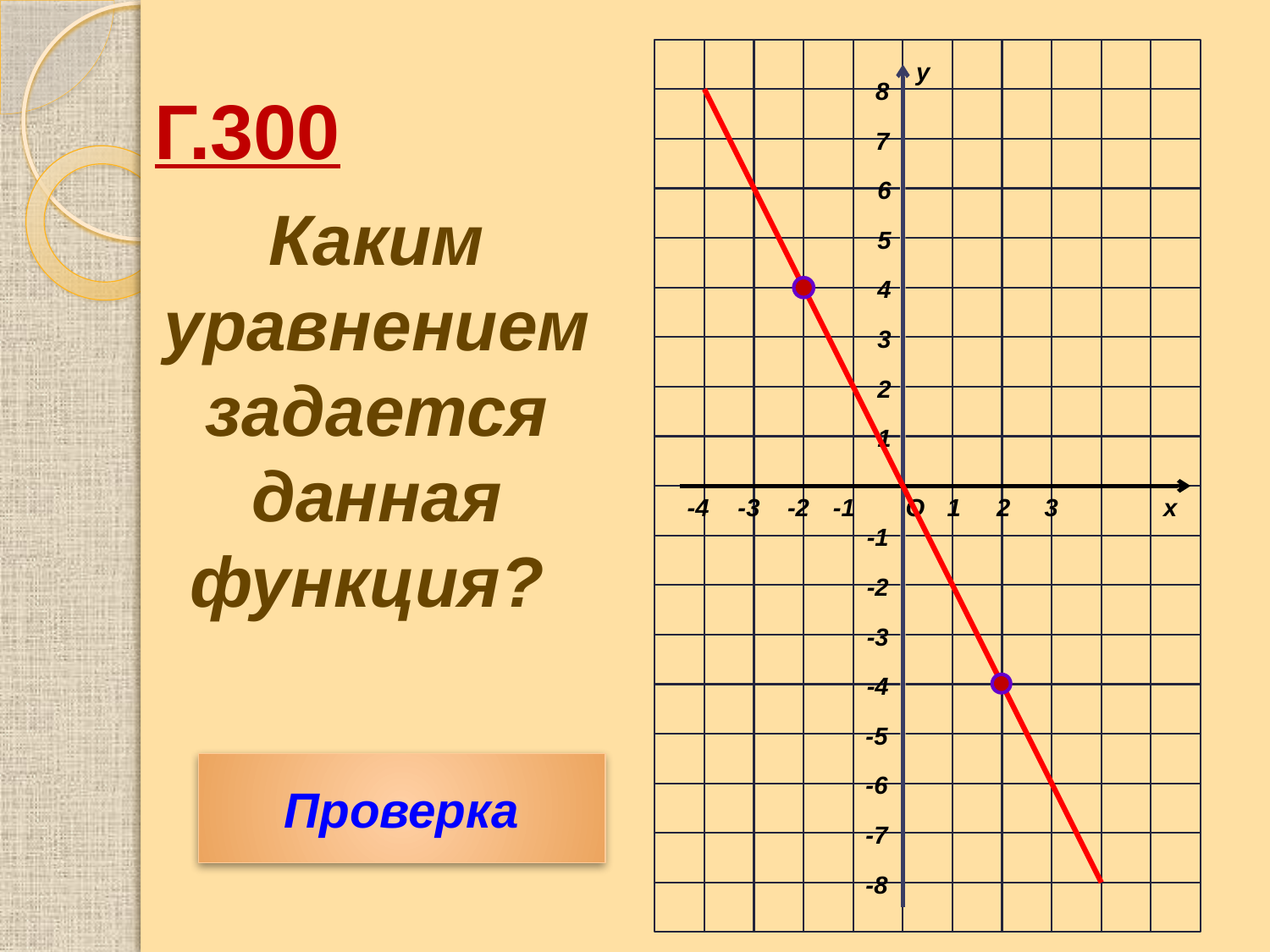

у
8

7

6
5
4
3
2
1
-3
-2
О
1
2
-4
 -1
3
х
-1
-2
-3
-4
-5
-6

-7

-8

# Г.300
Каким уравнением задается данная функция?

Проверка